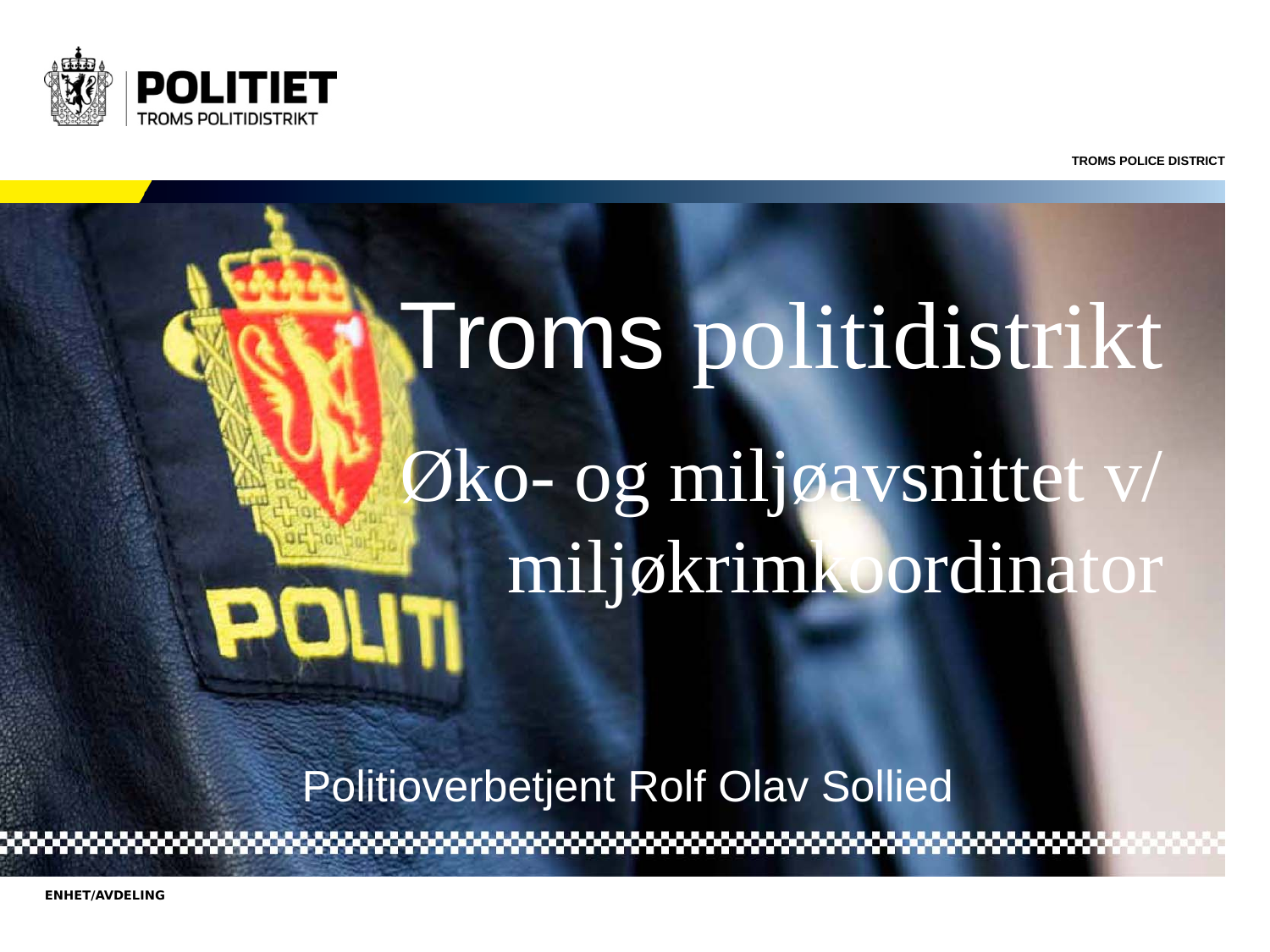

Troms politidistrikt
Øko- og miljøavsnittet v/ miljøkrimkoordinator
#

Politioverbetjent Rolf Olav Sollied